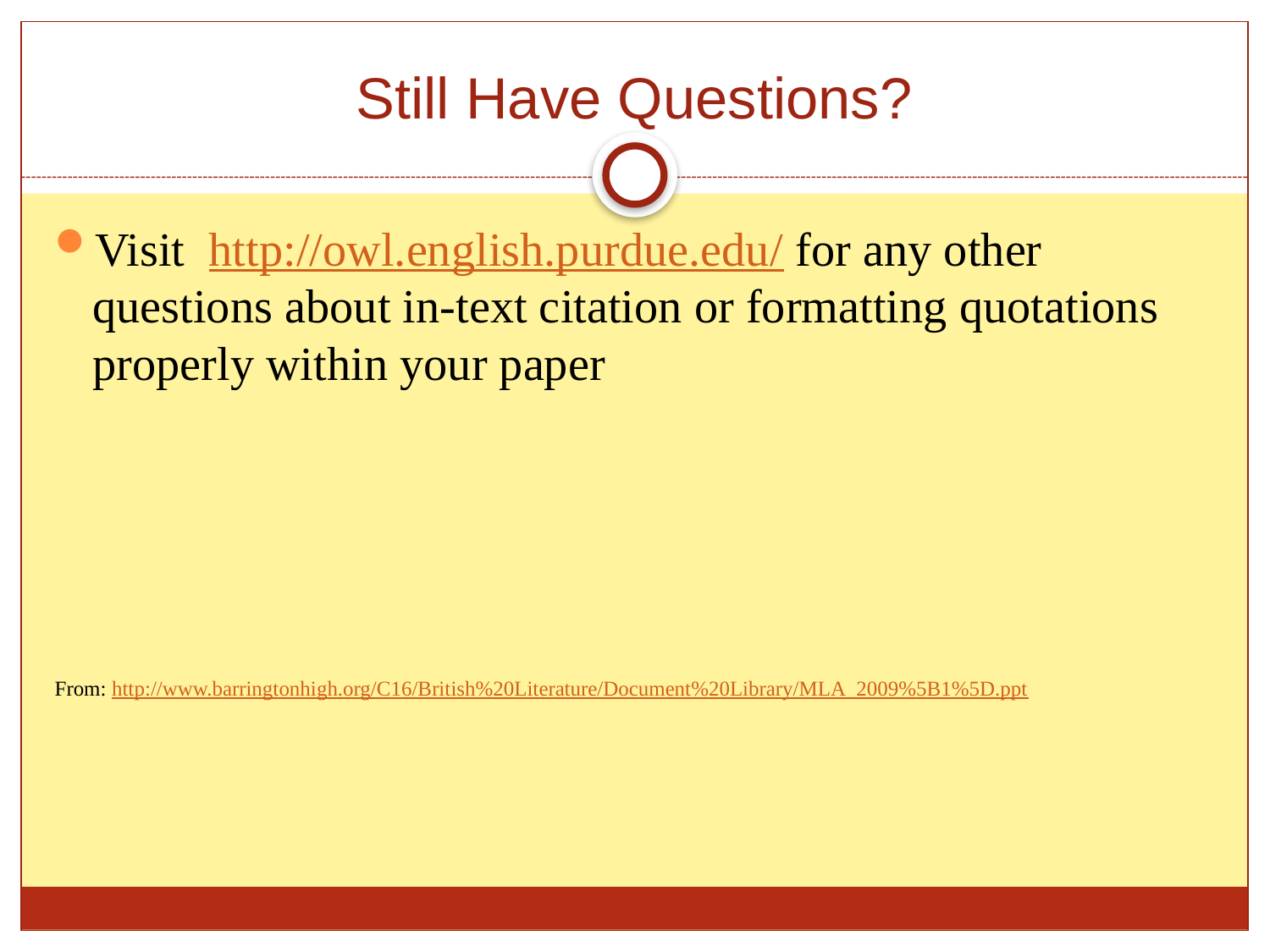

# Still Have Questions?
Visit  http://owl.english.purdue.edu/ for any other questions about in-text citation or formatting quotations properly within your paper

From: http://www.barringtonhigh.org/C16/British%20Literature/Document%20Library/MLA_2009%5B1%5D.ppt